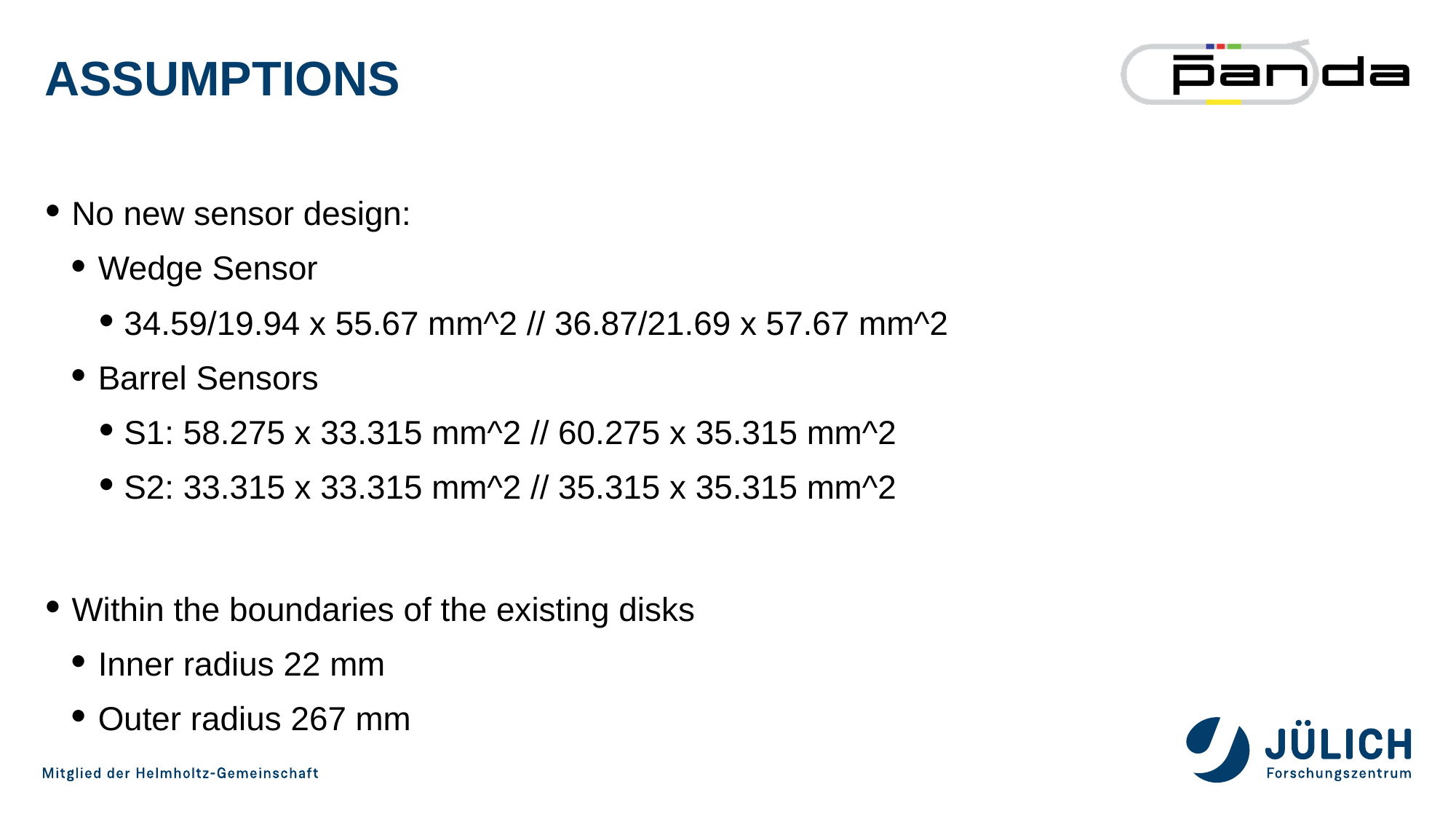

# Assumptions

No new sensor design:
Wedge Sensor
34.59/19.94 x 55.67 mm^2 // 36.87/21.69 x 57.67 mm^2
Barrel Sensors
S1: 58.275 x 33.315 mm^2 // 60.275 x 35.315 mm^2
S2: 33.315 x 33.315 mm^2 // 35.315 x 35.315 mm^2

Within the boundaries of the existing disks
Inner radius 22 mm
Outer radius 267 mm